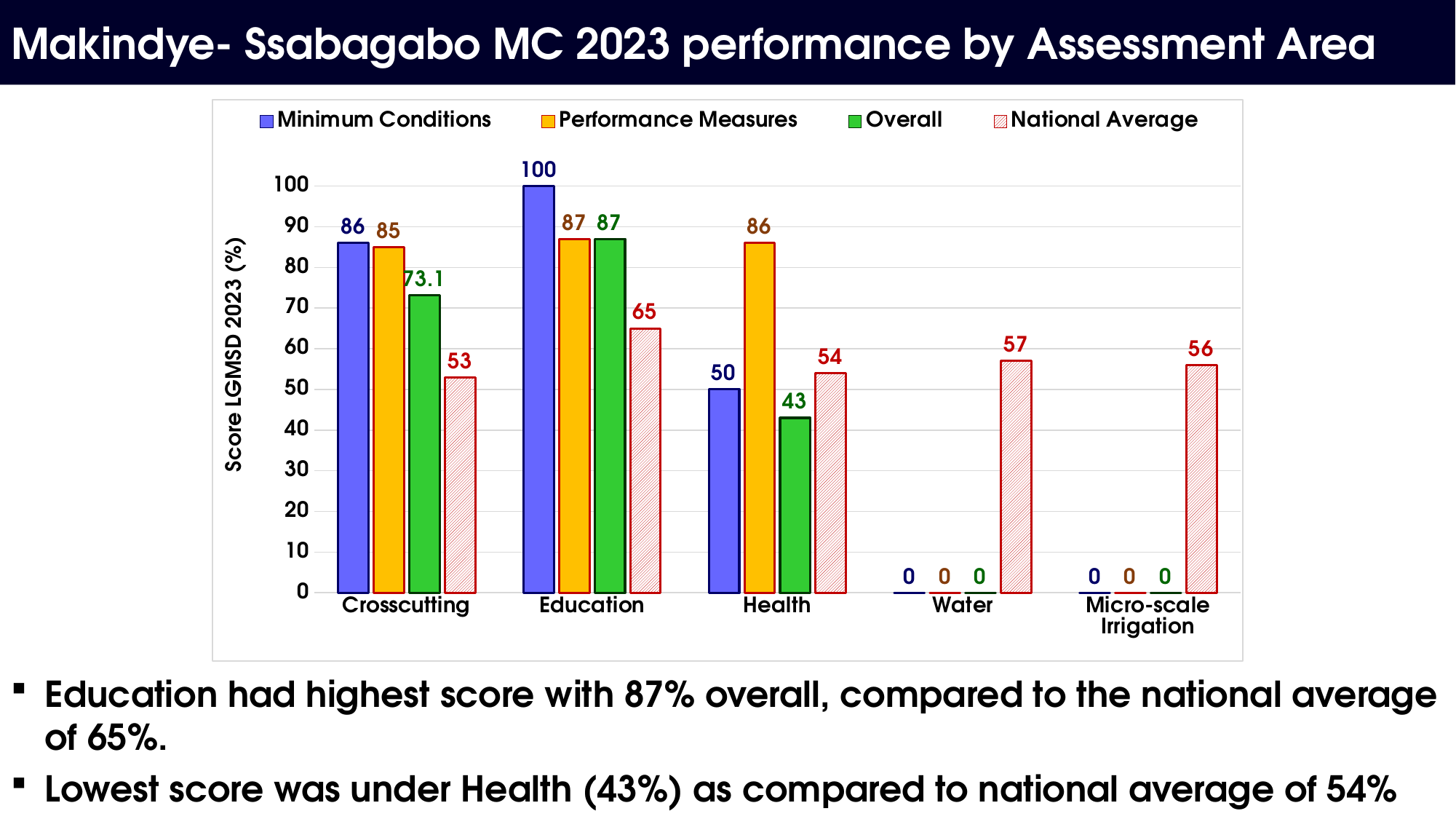

Makindye- Ssabagabo MC 2023 performance by Assessment Area

### Chart

| Category | Minimum Conditions | Performance Measures | Overall | National Average |
|---|---|---|---|---|
| Crosscutting | 86.0 | 85.0 | 73.1 | 53.0 |
| Education | 100.0 | 87.0 | 87.0 | 65.0 |
| Health | 50.0 | 86.0 | 43.0 | 54.0 |
| Water | 0.0 | 0.0 | 0.0 | 57.0 |
| Micro-scale Irrigation | 0.0 | 0.0 | 0.0 | 56.0 |
Education had highest score with 87% overall, compared to the national average of 65%.
Lowest score was under Health (43%) as compared to national average of 54%